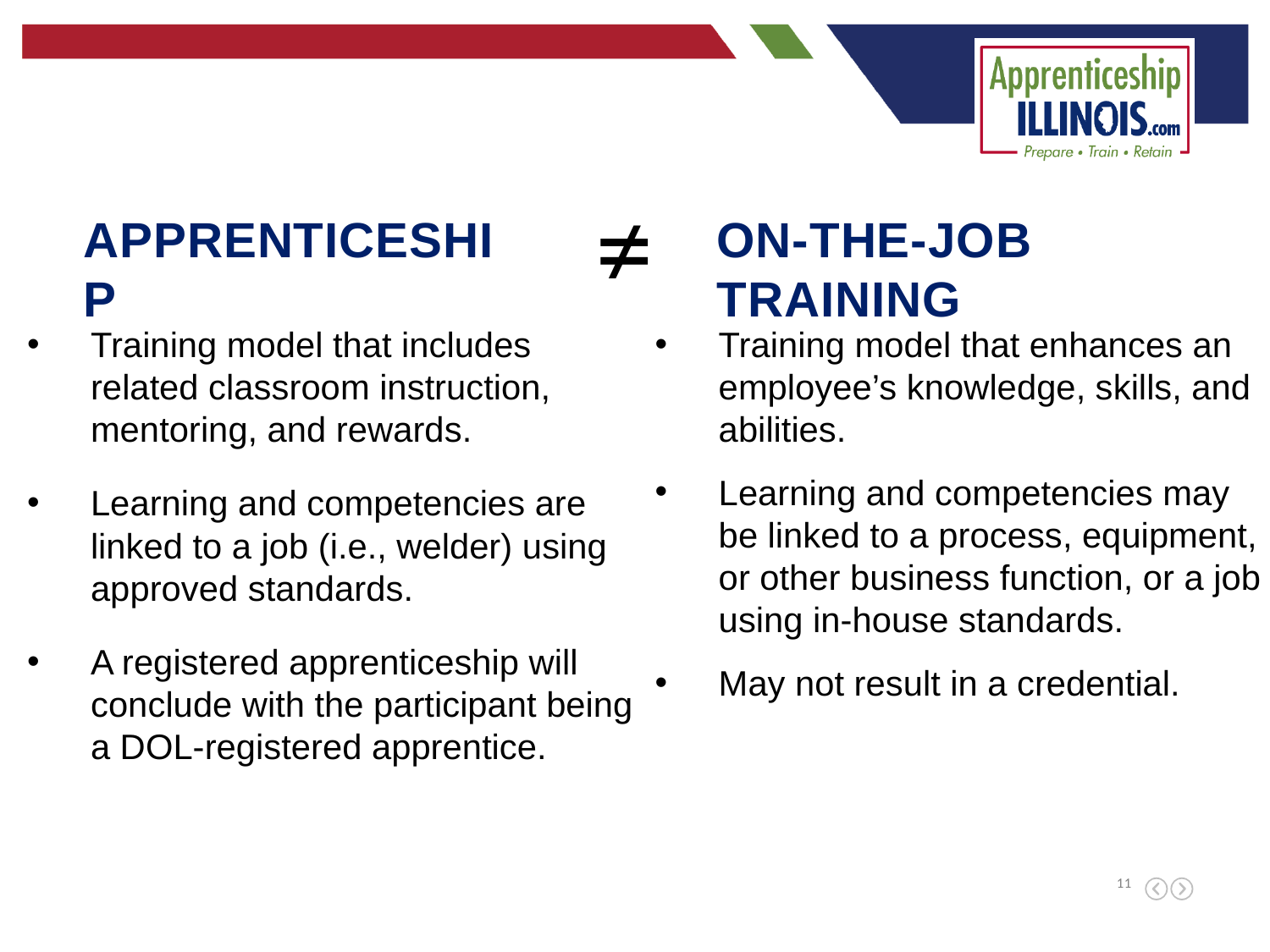

≠
apprenticeship
On-the-Job training
Training model that includes related classroom instruction, mentoring, and rewards.
Learning and competencies are linked to a job (i.e., welder) using approved standards.
A registered apprenticeship will conclude with the participant being a DOL-registered apprentice.
Training model that enhances an employee’s knowledge, skills, and abilities.
Learning and competencies may be linked to a process, equipment, or other business function, or a job using in-house standards.
May not result in a credential.